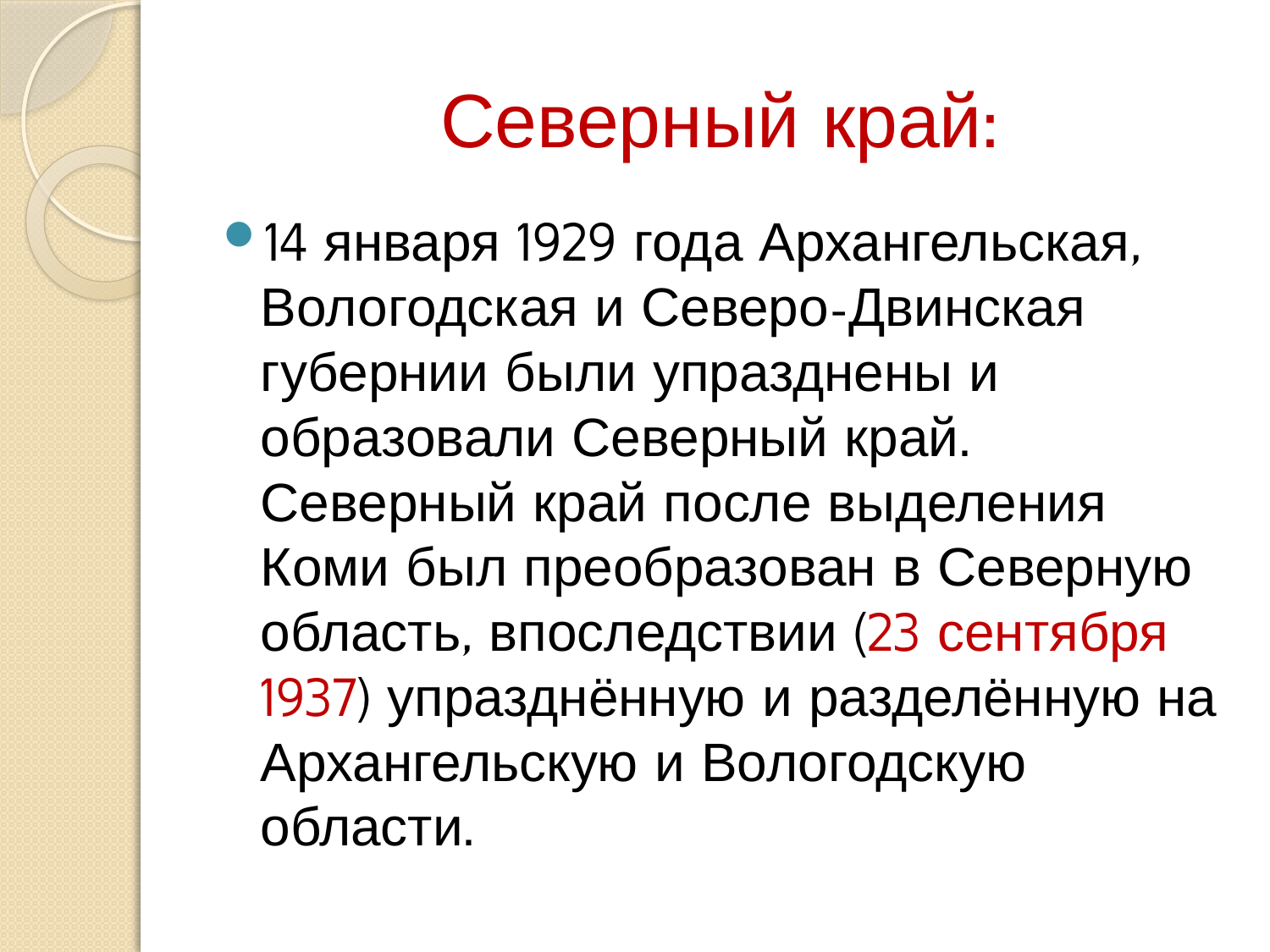

# Северный край:
14 января 1929 года Архангельская, Вологодская и Северо-Двинская губернии были упразднены и образовали Северный край. Северный край после выделения Коми был преобразован в Северную область, впоследствии (23 сентября 1937) упразднённую и разделённую на Архангельскую и Вологодскую области.